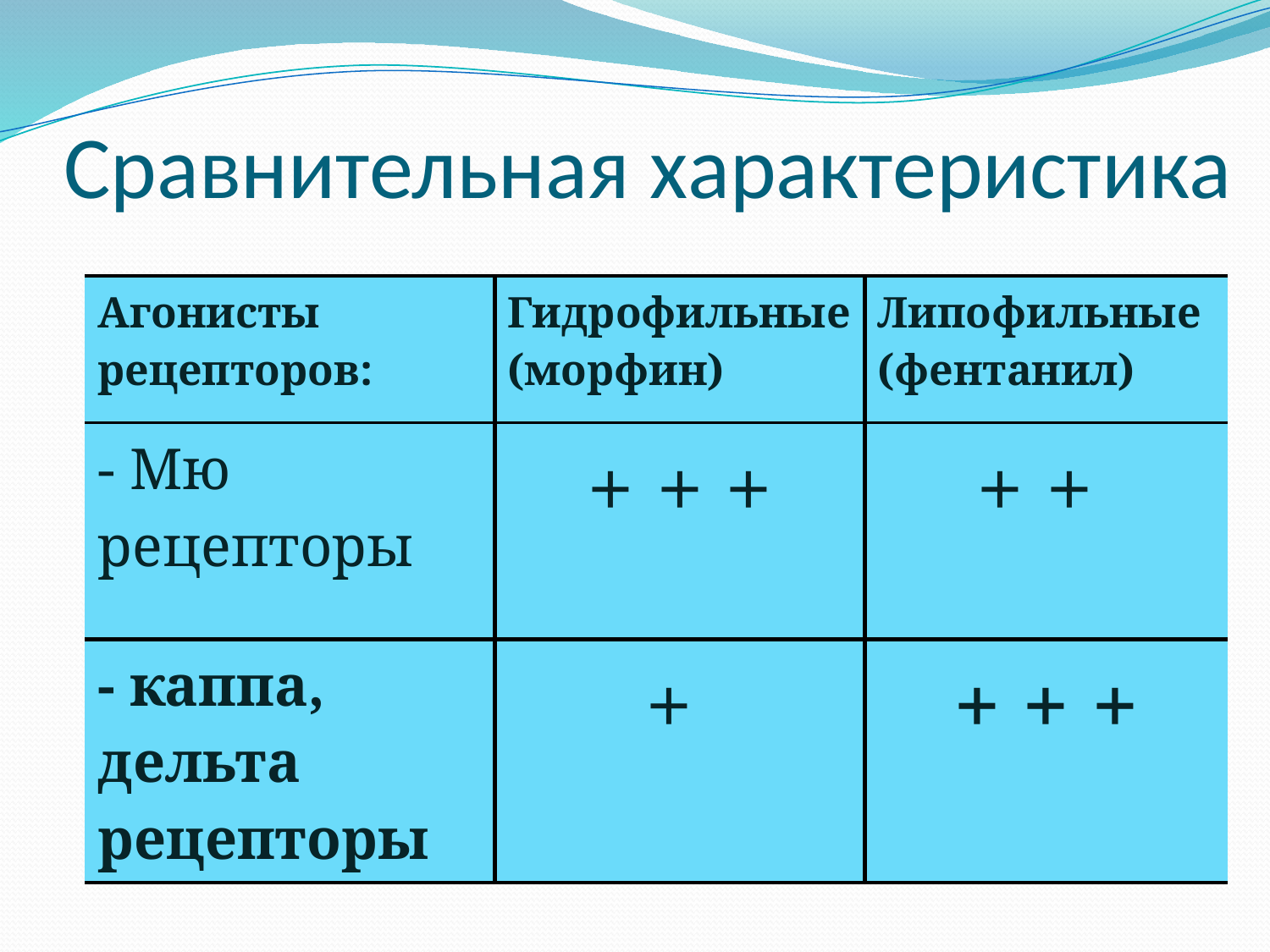

# Сравнительная характеристика
| Агонисты рецепторов: | Гидрофильные (морфин) | Липофильные (фентанил) |
| --- | --- | --- |
| - Мю рецепторы | + + + | + + |
| - каппа, дельта рецепторы | + | + + + |